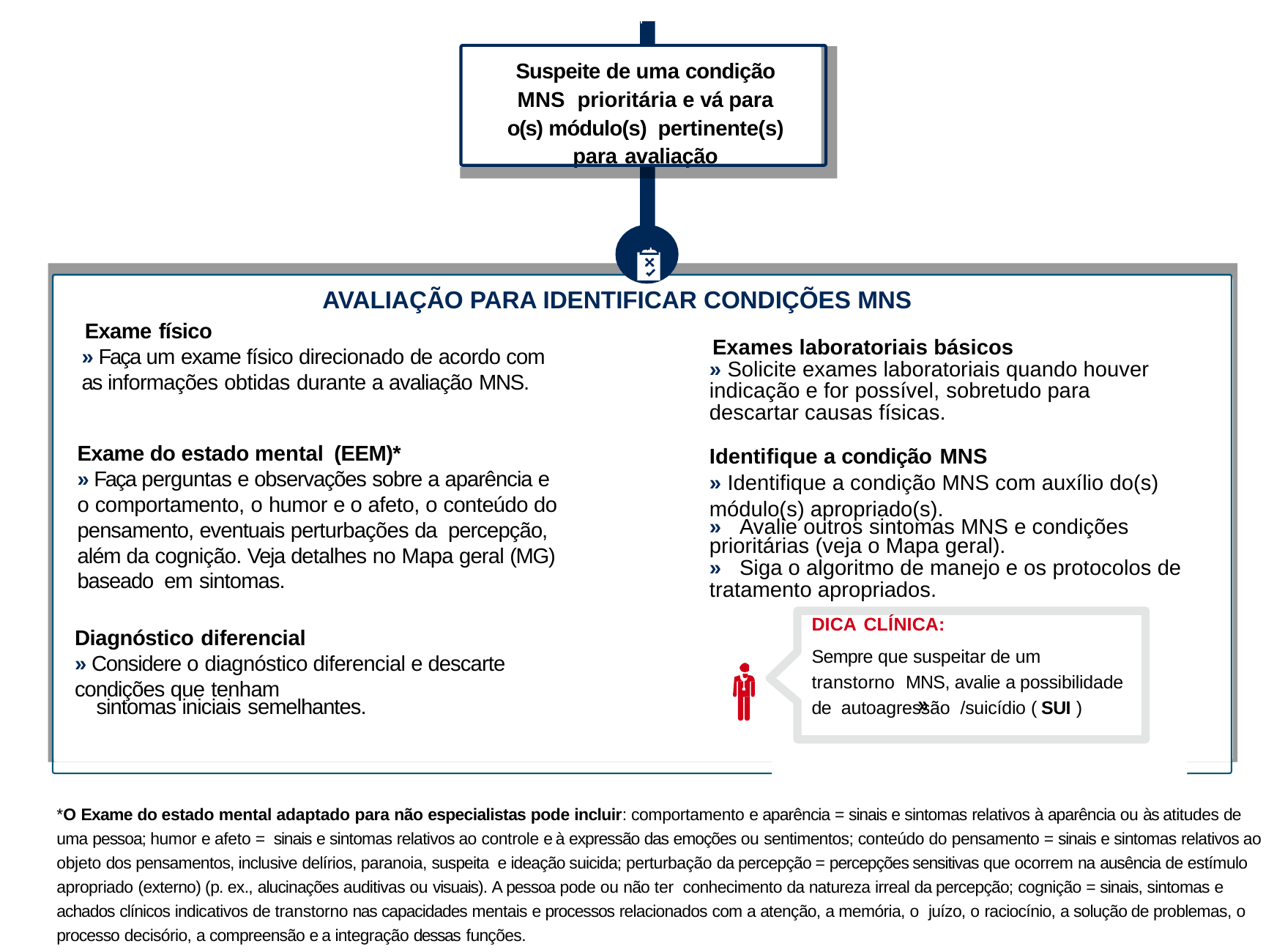

10

PRÁTICAS E CUIDADOS ESSENCIAIS

Suspeite de uma condição MNS  prioritária e vá para o(s) módulo(s)  pertinente(s) para avaliação

AVALIAÇÃO PARA IDENTIFICAR CONDIÇÕES MNS
Exame físico
» Faça um exame físico direcionado de acordo com as informações obtidas durante a avaliação MNS.
Exames laboratoriais básicos
» Solicite exames laboratoriais quando houver indicação e for possível, sobretudo para descartar causas físicas.

Exame do estado mental (EEM)*
» Faça perguntas e observações sobre a aparência e o comportamento, o humor e o afeto, o conteúdo do pensamento, eventuais perturbações da  percepção, além da cognição. Veja detalhes no Mapa geral (MG) baseado  em sintomas.
Identifique a condição MNS
» Identifique a condição MNS com auxílio do(s) módulo(s) apropriado(s).
»   Avalie outros sintomas MNS e condições prioritárias (veja o Mapa geral).
»   Siga o algoritmo de manejo e os protocolos de tratamento apropriados.

DICA CLÍNICA:
Sempre que suspeitar de um transtorno  MNS, avalie a possibilidade de  autoagressão  /suicídio ( SUI )

Diagnóstico diferencial
» Considere o diagnóstico diferencial e descarte condições que tenham
sintomas iniciais semelhantes.

*O Exame do estado mental adaptado para não especialistas pode incluir: comportamento e aparência = sinais e sintomas relativos à aparência ou às atitudes de uma pessoa; humor e afeto =  sinais e sintomas relativos ao controle e à expressão das emoções ou sentimentos; conteúdo do pensamento = sinais e sintomas relativos ao objeto dos pensamentos, inclusive delírios, paranoia, suspeita  e ideação suicida; perturbação da percepção = percepções sensitivas que ocorrem na ausência de estímulo apropriado (externo) (p. ex., alucinações auditivas ou visuais). A pessoa pode ou não ter  conhecimento da natureza irreal da percepção; cognição = sinais, sintomas e achados clínicos indicativos de transtorno nas capacidades mentais e processos relacionados com a atenção, a memória, o  juízo, o raciocínio, a solução de problemas, o processo decisório, a compreensão e a integração dessas funções.